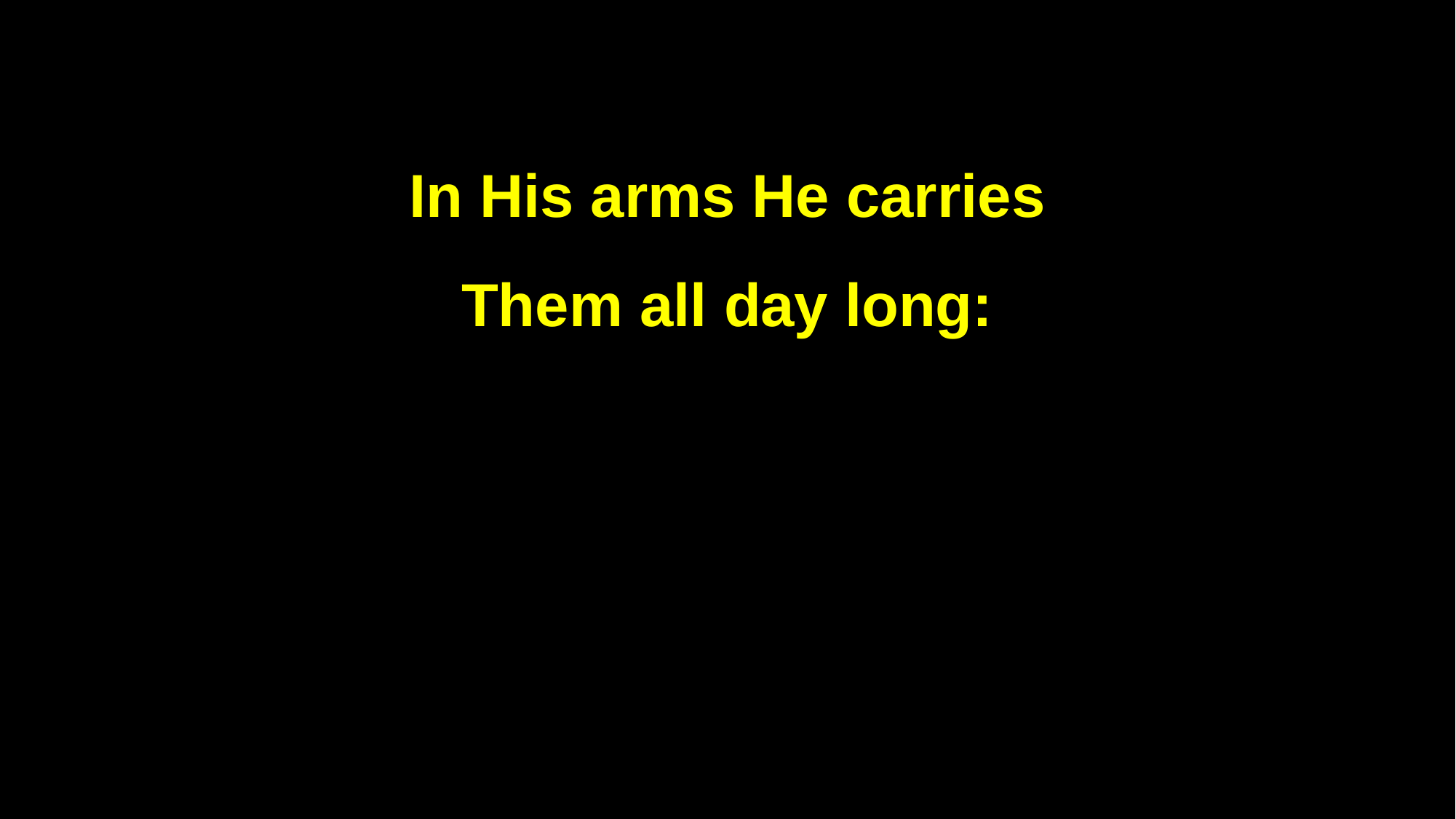

In His arms He carries
Them all day long: